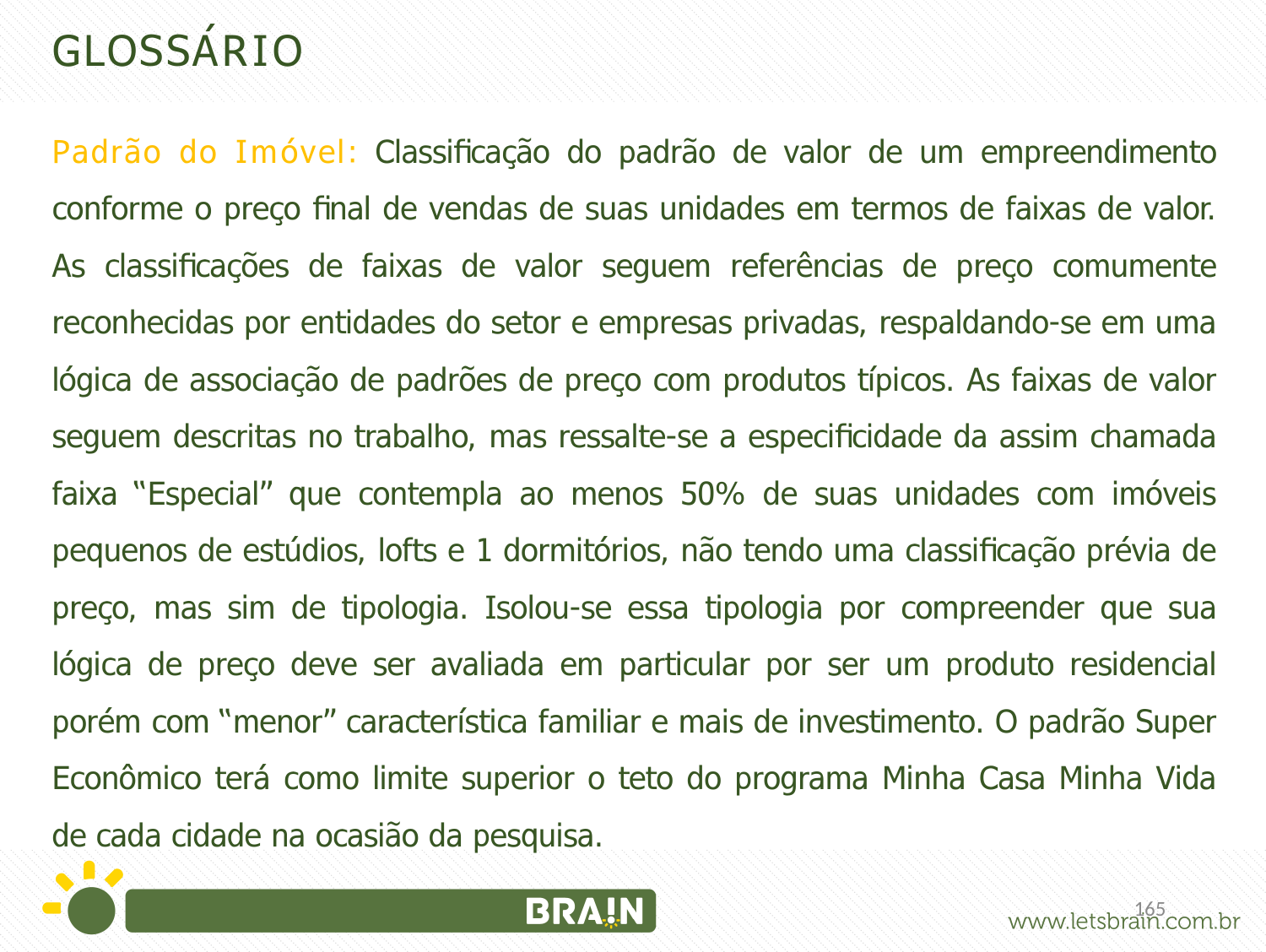

GLOSSÁRIO
Padrão do Imóvel: Classificação do padrão de valor de um empreendimento conforme o preço final de vendas de suas unidades em termos de faixas de valor. As classificações de faixas de valor seguem referências de preço comumente reconhecidas por entidades do setor e empresas privadas, respaldando-se em uma lógica de associação de padrões de preço com produtos típicos. As faixas de valor seguem descritas no trabalho, mas ressalte-se a especificidade da assim chamada faixa “Especial” que contempla ao menos 50% de suas unidades com imóveis pequenos de estúdios, lofts e 1 dormitórios, não tendo uma classificação prévia de preço, mas sim de tipologia. Isolou-se essa tipologia por compreender que sua lógica de preço deve ser avaliada em particular por ser um produto residencial porém com “menor” característica familiar e mais de investimento. O padrão Super Econômico terá como limite superior o teto do programa Minha Casa Minha Vida de cada cidade na ocasião da pesquisa.

165